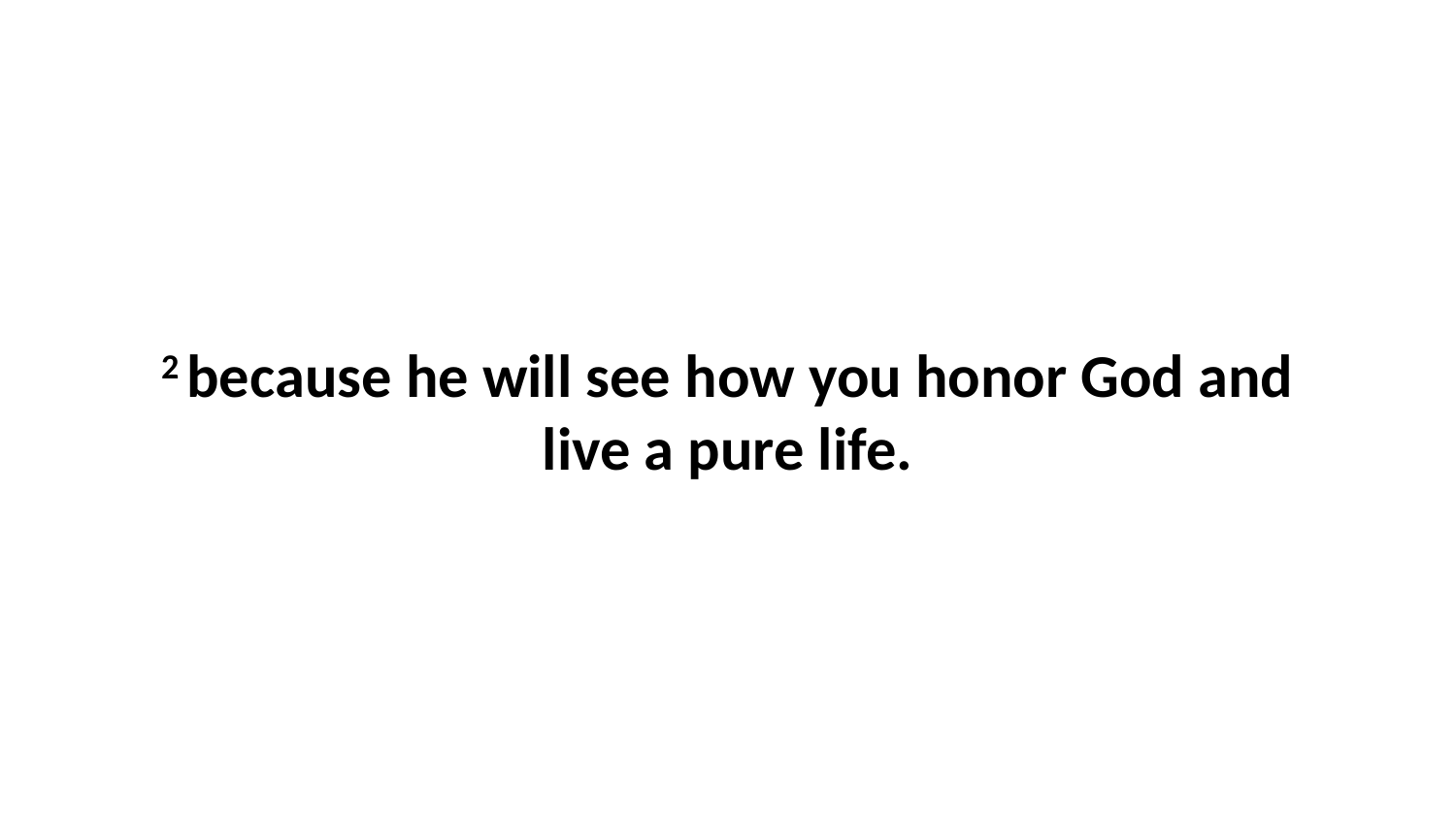

2 because he will see how you honor God and live a pure life.